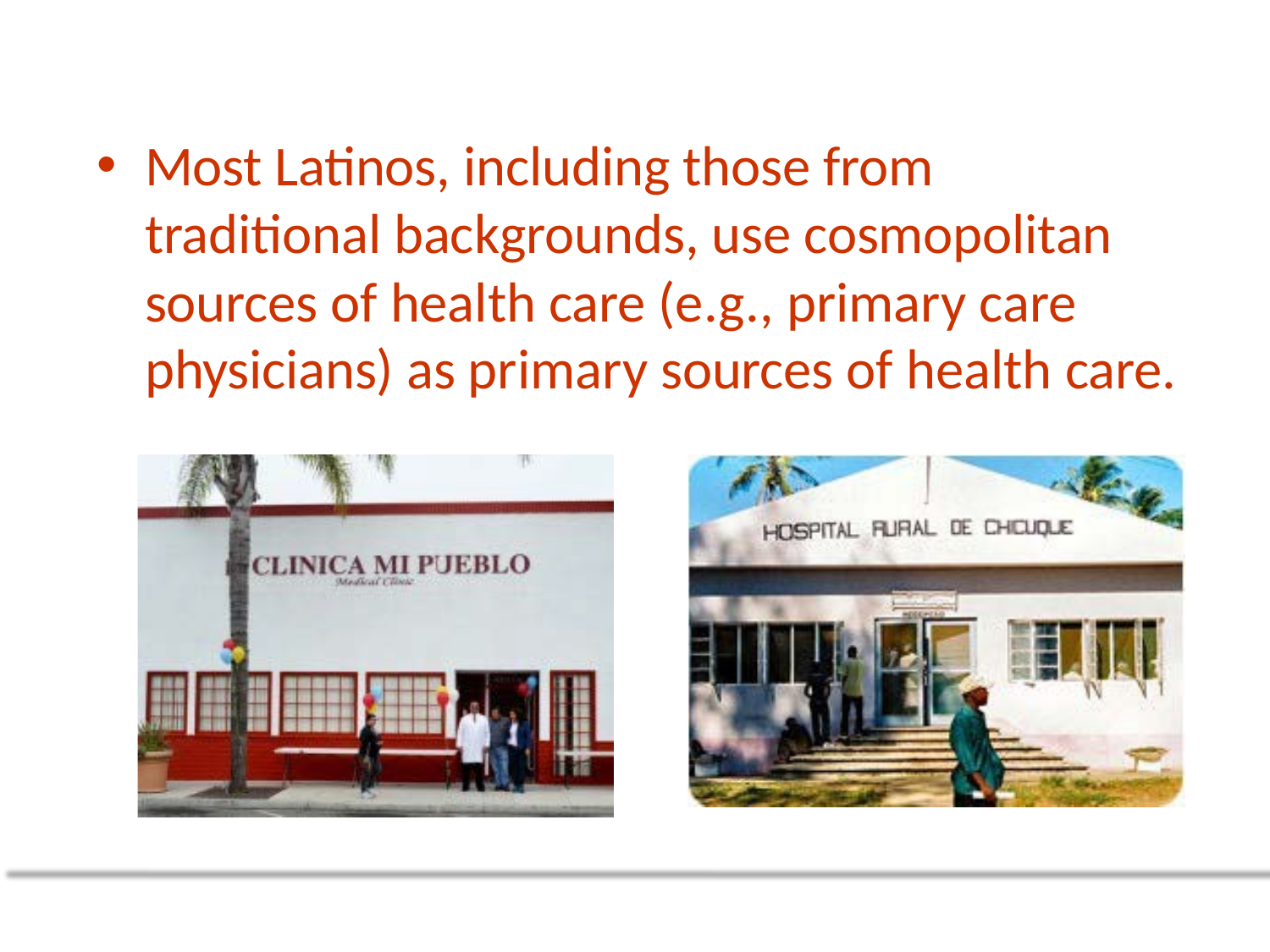

# Most Latinos, including those from  traditional backgrounds, use cosmopolitan  sources of health care (e.g., primary care  physicians) as primary sources of health care.